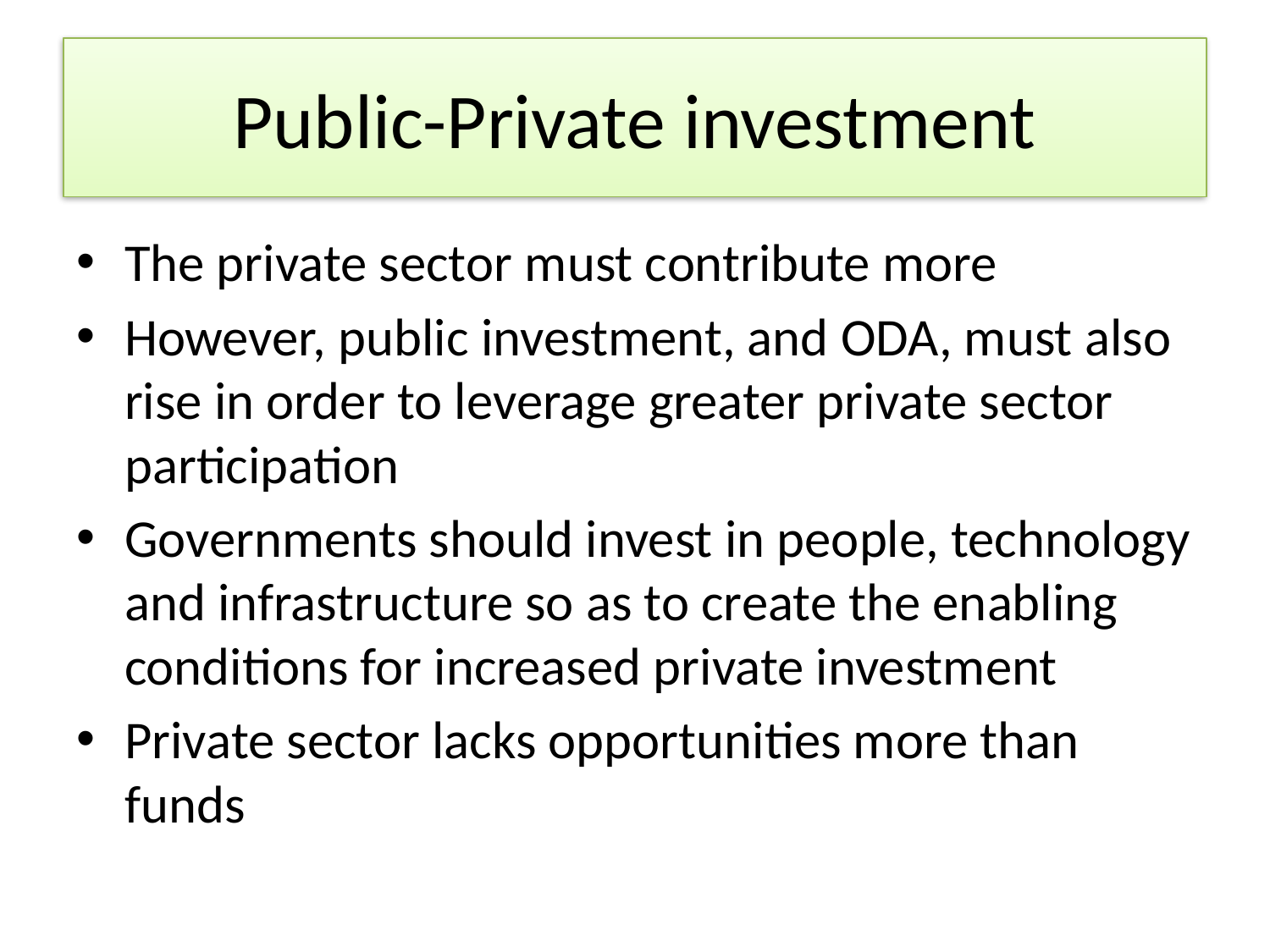

# Public-Private investment
The private sector must contribute more
However, public investment, and ODA, must also rise in order to leverage greater private sector participation
Governments should invest in people, technology and infrastructure so as to create the enabling conditions for increased private investment
Private sector lacks opportunities more than funds